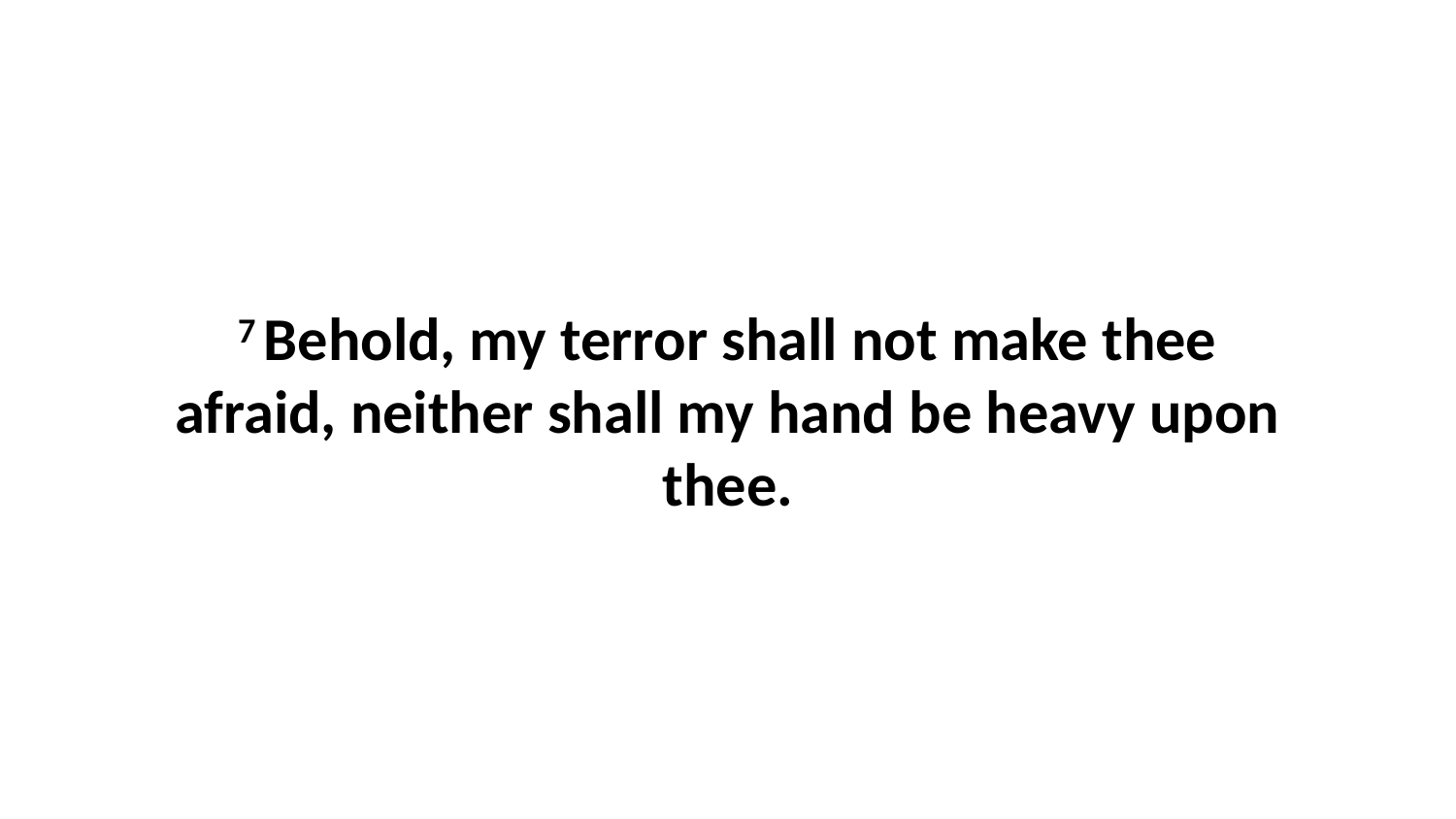

7 Behold, my terror shall not make thee afraid, neither shall my hand be heavy upon thee.